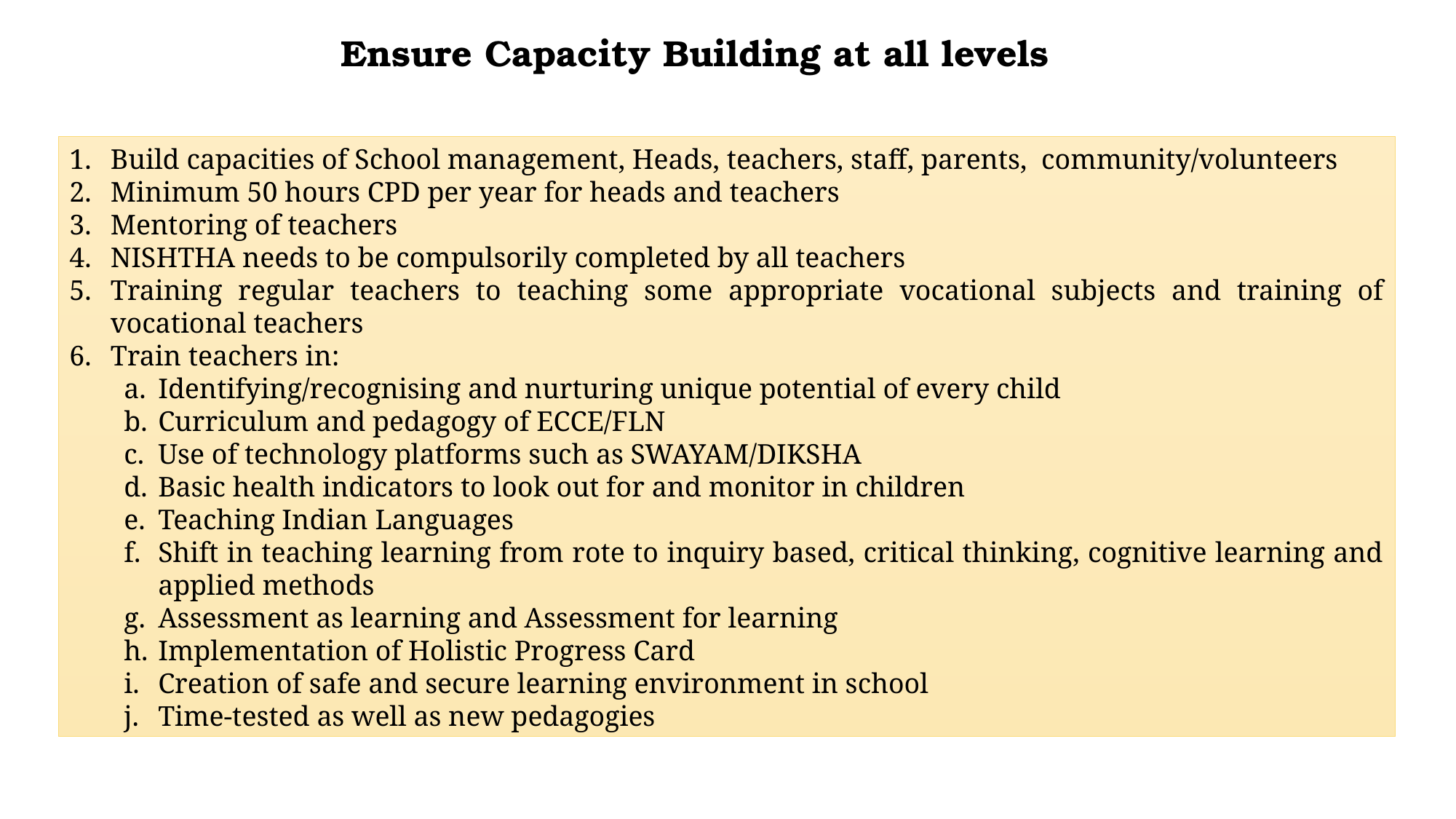

# Ensure Capacity Building at all levels
Build capacities of School management, Heads, teachers, staff, parents,  community/volunteers
Minimum 50 hours CPD per year for heads and teachers
Mentoring of teachers
NISHTHA needs to be compulsorily completed by all teachers
Training regular teachers to teaching some appropriate vocational subjects and training of vocational teachers
Train teachers in:
Identifying/recognising and nurturing unique potential of every child
Curriculum and pedagogy of ECCE/FLN
Use of technology platforms such as SWAYAM/DIKSHA
Basic health indicators to look out for and monitor in children
Teaching Indian Languages
Shift in teaching learning from rote to inquiry based, critical thinking, cognitive learning and applied methods
Assessment as learning and Assessment for learning
Implementation of Holistic Progress Card
Creation of safe and secure learning environment in school
Time-tested as well as new pedagogies